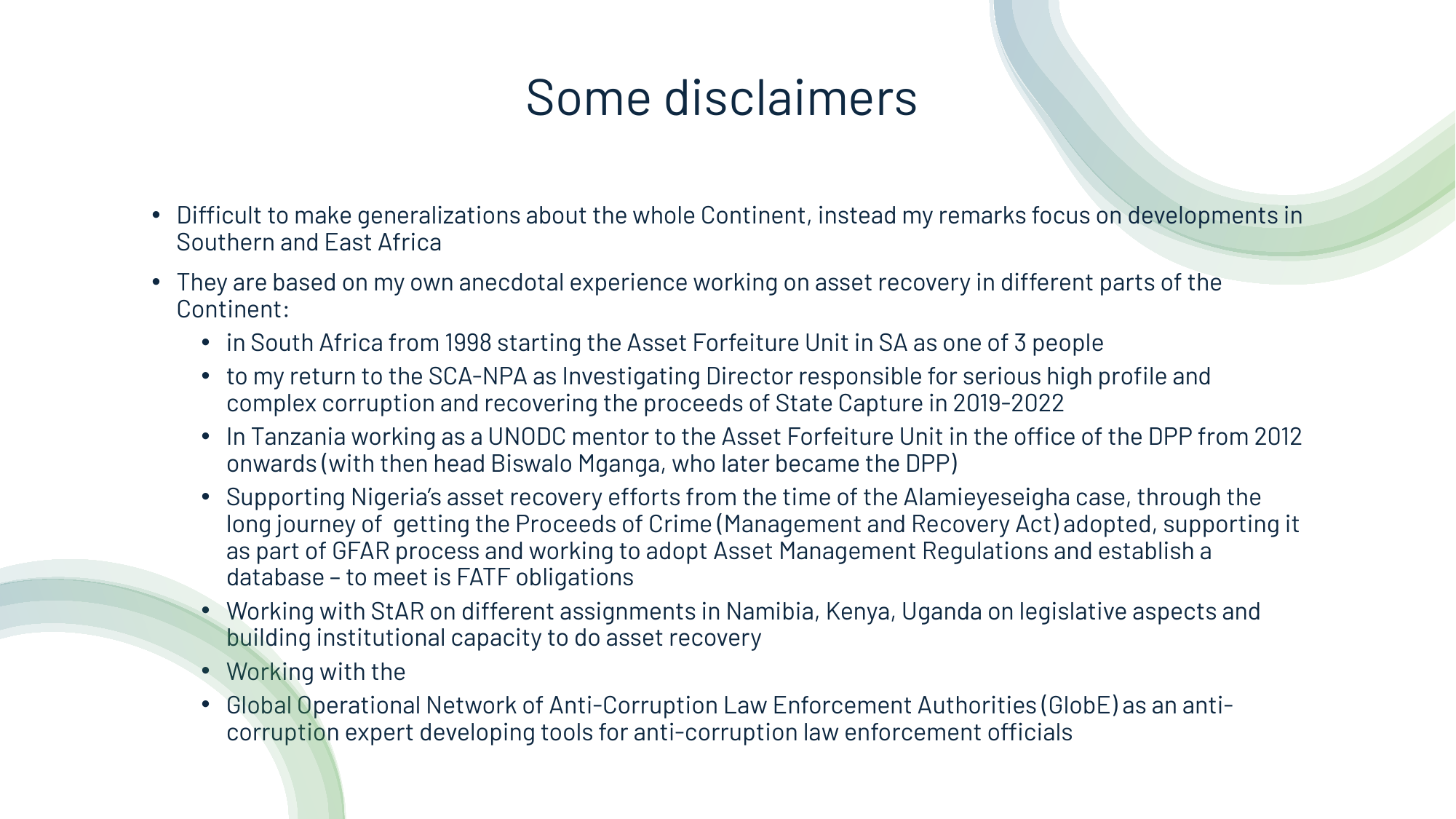

# Some disclaimers
Difficult to make generalizations about the whole Continent, instead my remarks focus on developments in Southern and East Africa
They are based on my own anecdotal experience working on asset recovery in different parts of the Continent:
in South Africa from 1998 starting the Asset Forfeiture Unit in SA as one of 3 people
to my return to the SCA-NPA as Investigating Director responsible for serious high profile and complex corruption and recovering the proceeds of State Capture in 2019-2022
In Tanzania working as a UNODC mentor to the Asset Forfeiture Unit in the office of the DPP from 2012 onwards (with then head Biswalo Mganga, who later became the DPP)
Supporting Nigeria’s asset recovery efforts from the time of the Alamieyeseigha case, through the long journey of  getting the Proceeds of Crime (Management and Recovery Act) adopted, supporting it as part of GFAR process and working to adopt Asset Management Regulations and establish a database – to meet is FATF obligations
Working with StAR on different assignments in Namibia, Kenya, Uganda on legislative aspects and building institutional capacity to do asset recovery
Working with the
Global Operational Network of Anti-Corruption Law Enforcement Authorities (GlobE) as an anti-corruption expert developing tools for anti-corruption law enforcement officials